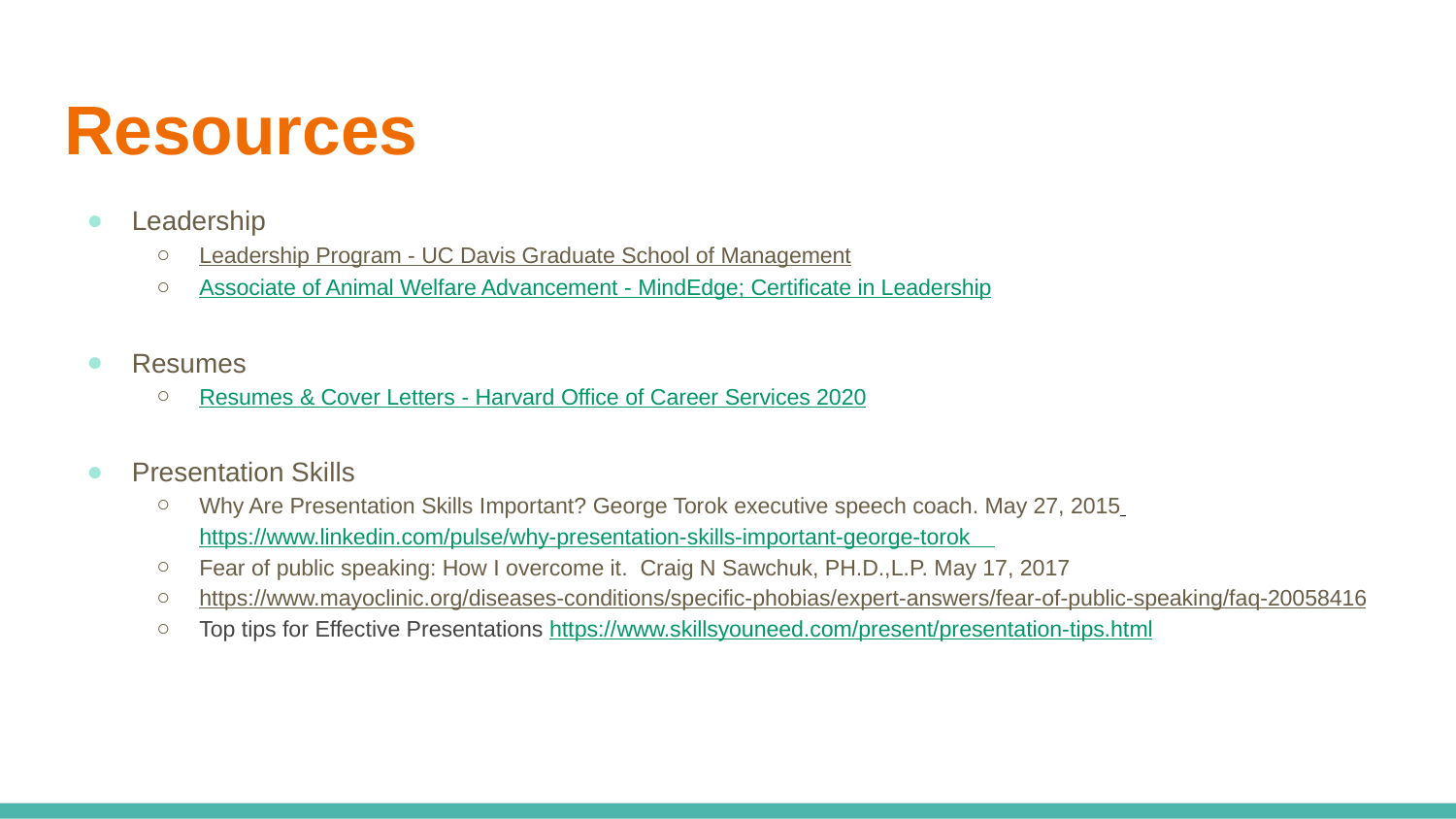

# Resources
Leadership
Leadership Program - UC Davis Graduate School of Management
Associate of Animal Welfare Advancement - MindEdge; Certificate in Leadership

Resumes
Resumes & Cover Letters - Harvard Office of Career Services 2020

Presentation Skills
Why Are Presentation Skills Important? George Torok executive speech coach. May 27, 2015 https://www.linkedin.com/pulse/why-presentation-skills-important-george-torok
Fear of public speaking: How I overcome it.  Craig N Sawchuk, PH.D.,L.P. May 17, 2017
https://www.mayoclinic.org/diseases-conditions/specific-phobias/expert-answers/fear-of-public-speaking/faq-20058416
Top tips for Effective Presentations https://www.skillsyouneed.com/present/presentation-tips.html